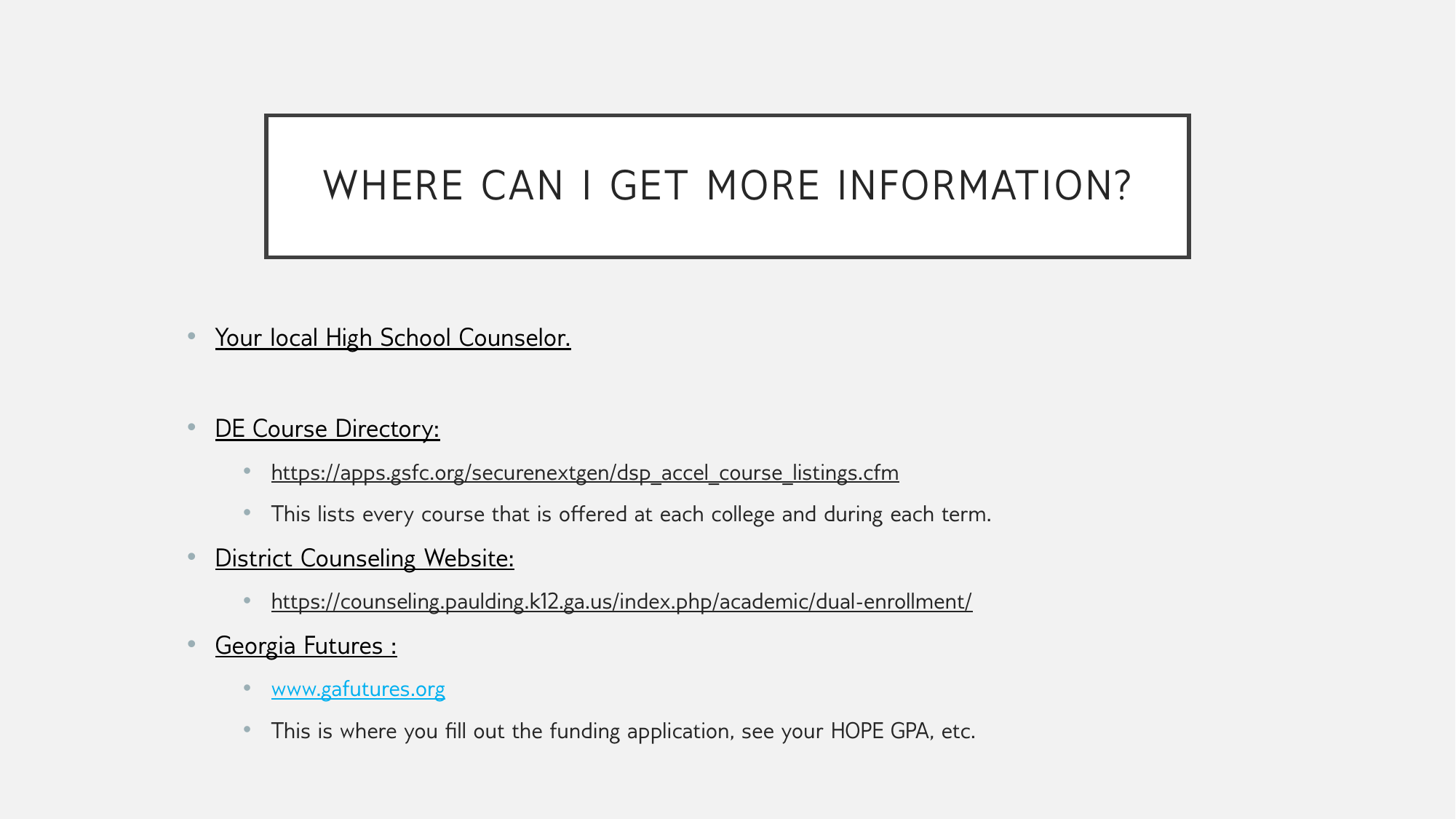

# Where Can I get more information?
Your local High School Counselor.

DE Course Directory:
https://apps.gsfc.org/securenextgen/dsp_accel_course_listings.cfm
This lists every course that is offered at each college and during each term.
District Counseling Website:
https://counseling.paulding.k12.ga.us/index.php/academic/dual-enrollment/
Georgia Futures :
www.gafutures.org
This is where you fill out the funding application, see your HOPE GPA, etc.